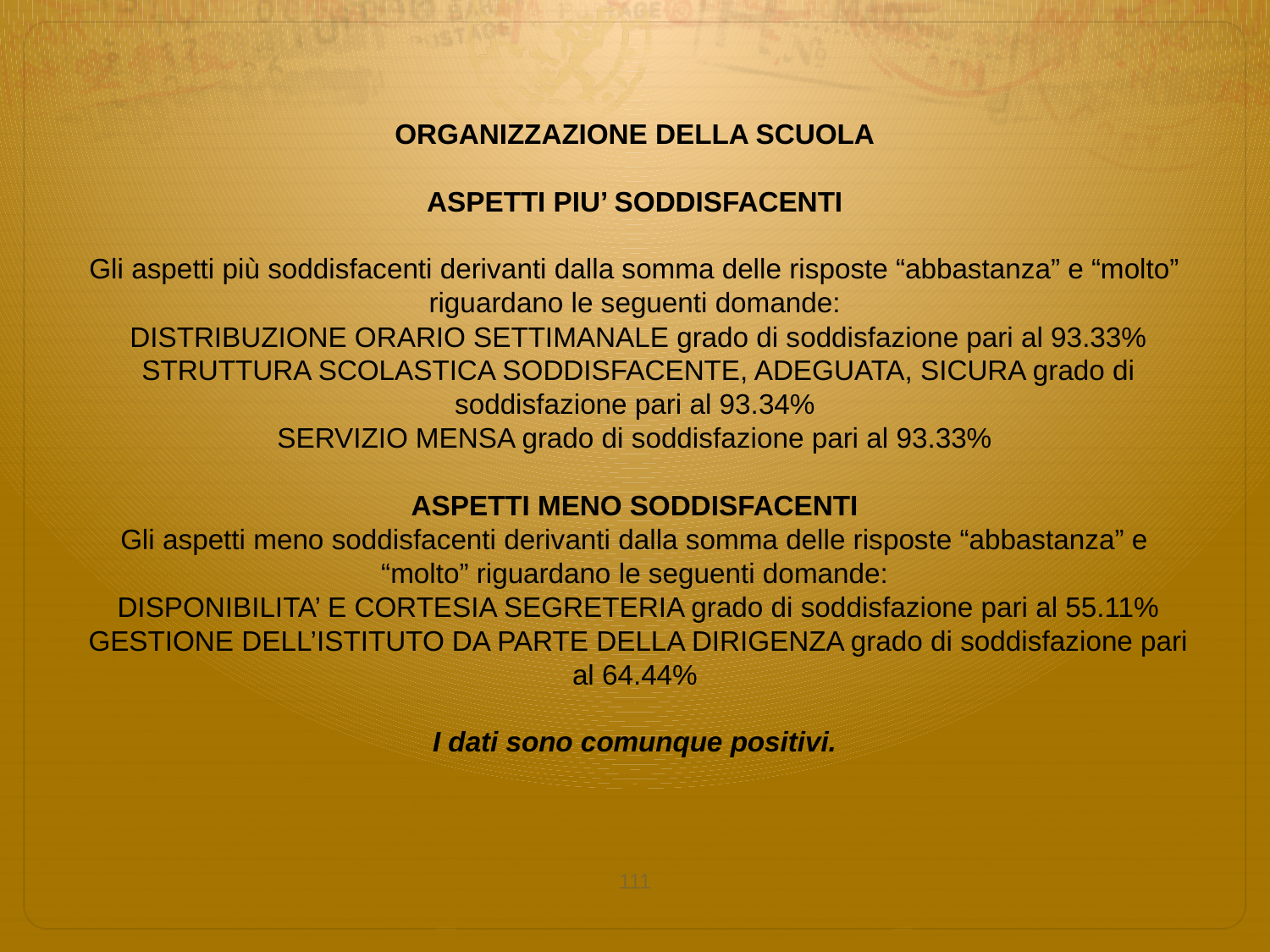

# ORGANIZZAZIONE DELLA SCUOLA   ASPETTI PIU’ SODDISFACENTI   Gli aspetti più soddisfacenti derivanti dalla somma delle risposte “abbastanza” e “molto” riguardano le seguenti domande: DISTRIBUZIONE ORARIO SETTIMANALE grado di soddisfazione pari al 93.33% STRUTTURA SCOLASTICA SODDISFACENTE, ADEGUATA, SICURA grado di soddisfazione pari al 93.34% SERVIZIO MENSA grado di soddisfazione pari al 93.33% ASPETTI MENO SODDISFACENTI Gli aspetti meno soddisfacenti derivanti dalla somma delle risposte “abbastanza” e “molto” riguardano le seguenti domande: DISPONIBILITA’ E CORTESIA SEGRETERIA grado di soddisfazione pari al 55.11% GESTIONE DELL’ISTITUTO DA PARTE DELLA DIRIGENZA grado di soddisfazione pari al 64.44%   I dati sono comunque positivi.

111